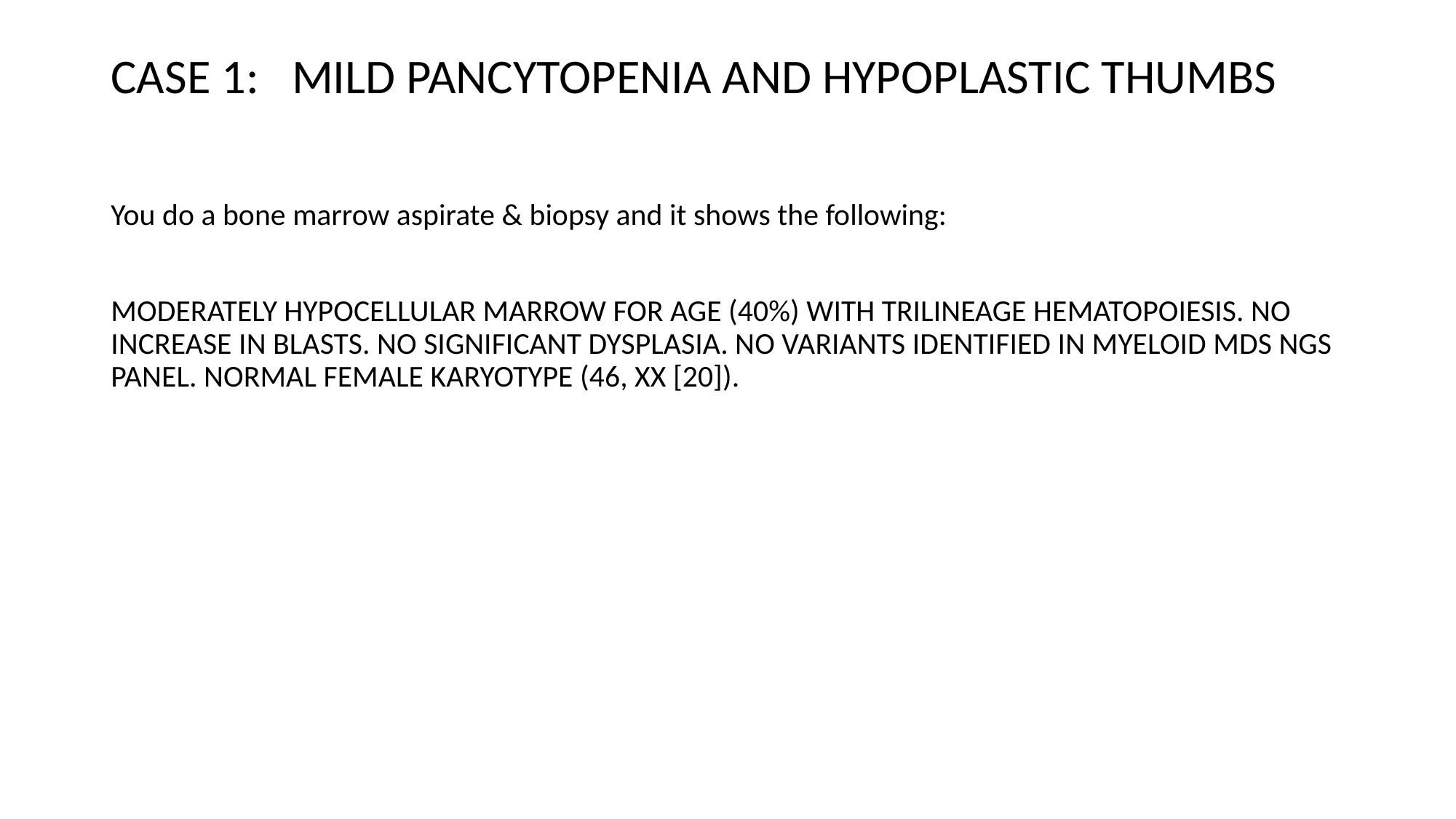

CASE 1:   MILD PANCYTOPENIA AND HYPOPLASTIC THUMBS
You do a bone marrow aspirate & biopsy and it shows the following:

MODERATELY HYPOCELLULAR MARROW FOR AGE (40%) WITH TRILINEAGE HEMATOPOIESIS. NO INCREASE IN BLASTS. NO SIGNIFICANT DYSPLASIA. NO VARIANTS IDENTIFIED IN MYELOID MDS NGS PANEL. NORMAL FEMALE KARYOTYPE (46, XX [20]).